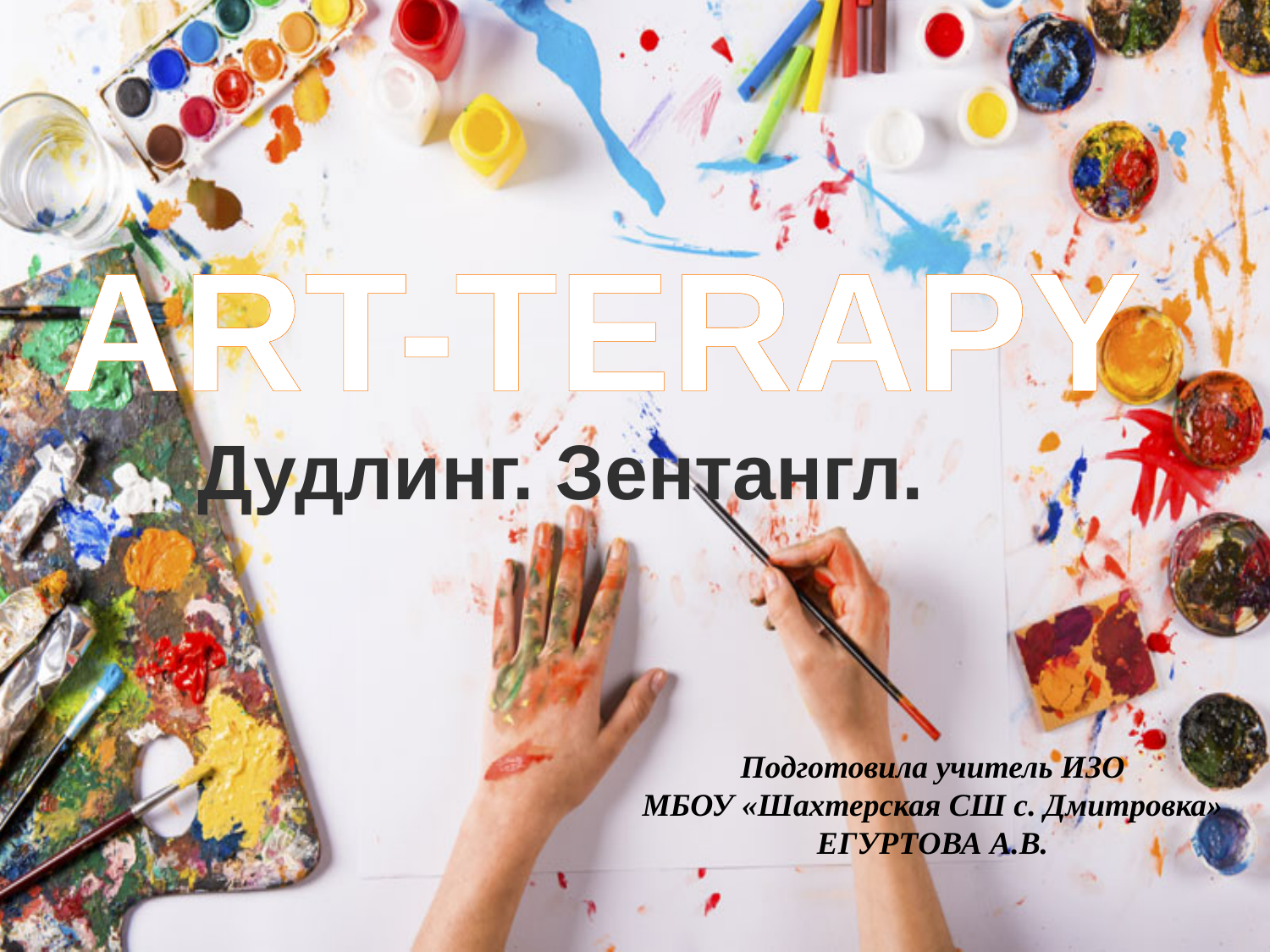

# ART-TERAPY
Дудлинг. Зентангл.
Подготовила учитель ИЗО
МБОУ «Шахтерская СШ с. Дмитровка»
ЕГУРТОВА А.В.